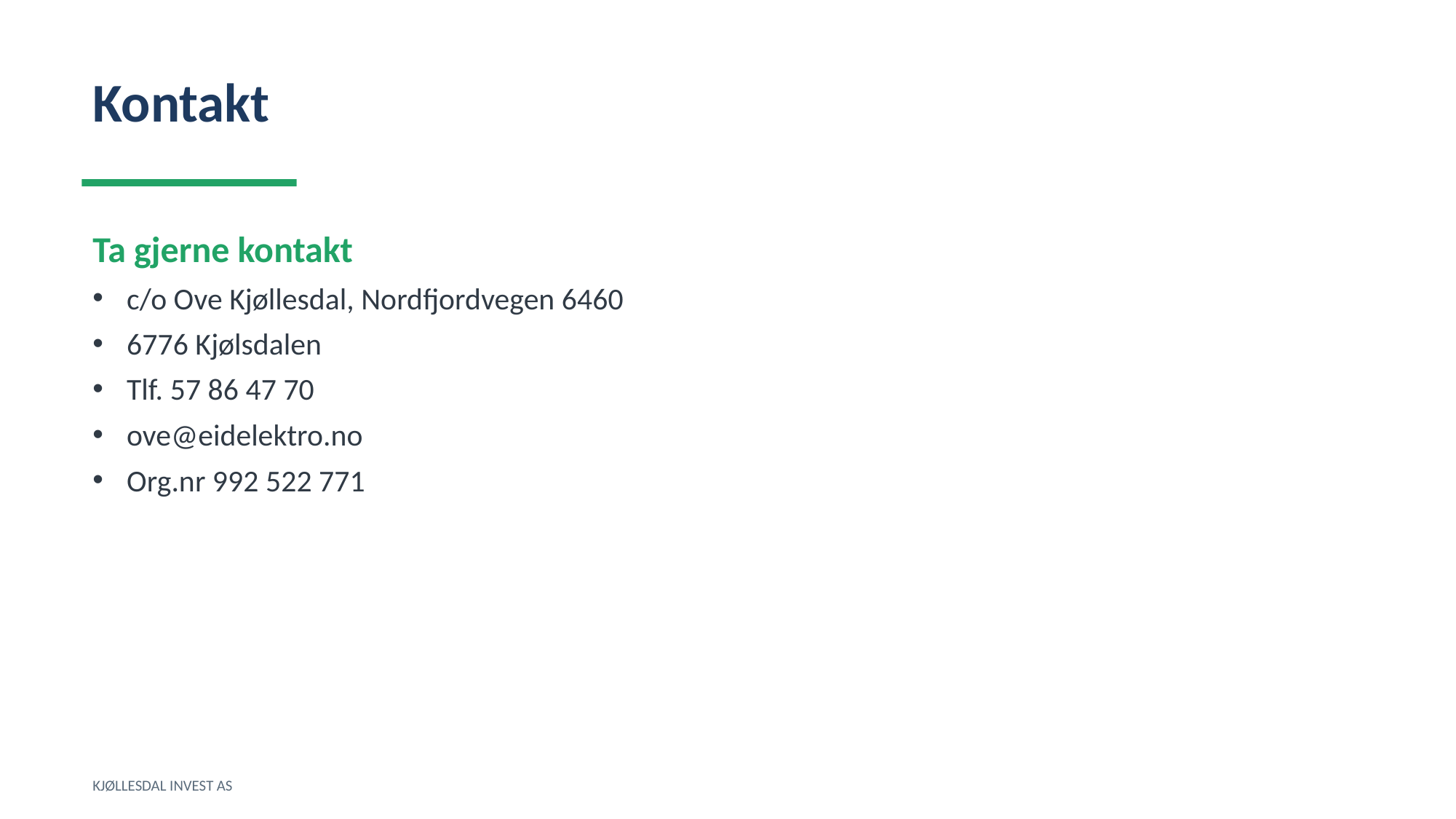

Kontakt

Ta gjerne kontakt
c/o Ove Kjøllesdal, Nordfjordvegen 6460
6776 Kjølsdalen
Tlf. 57 86 47 70
ove@eidelektro.no
Org.nr 992 522 771
KJØLLESDAL INVEST AS